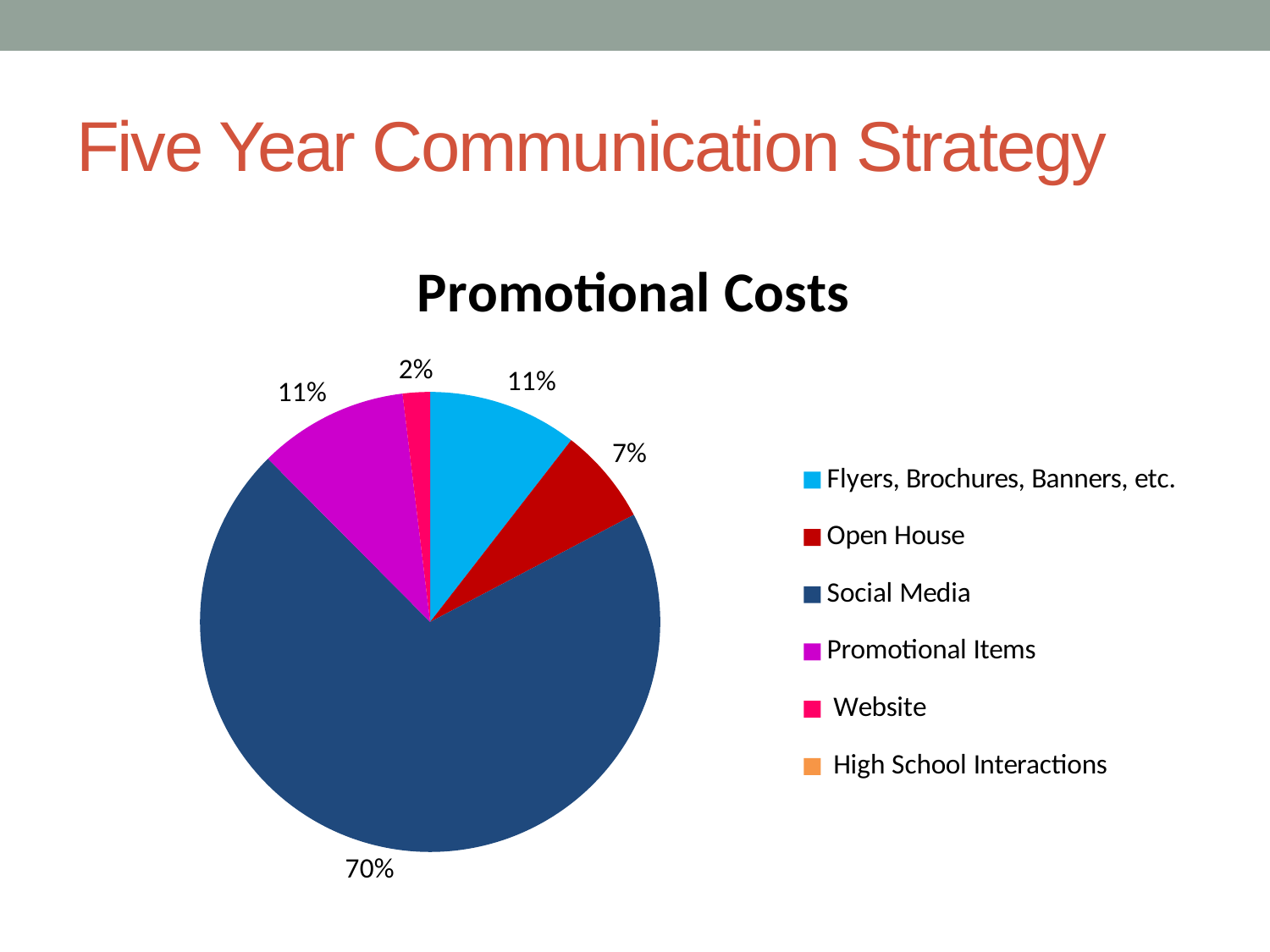

# Five Year Communication Strategy

### Chart: Promotional Costs

| Category |  |
|---|---|
| Flyers, Brochures, Banners, etc.  | 526.0 |
| Open House | 340.0 |
| Social Media | 3520.0 |
| Promotional Items | 527.48 |
|  Website  | 96.0 |
|  High School Interactions  | 0.0 |